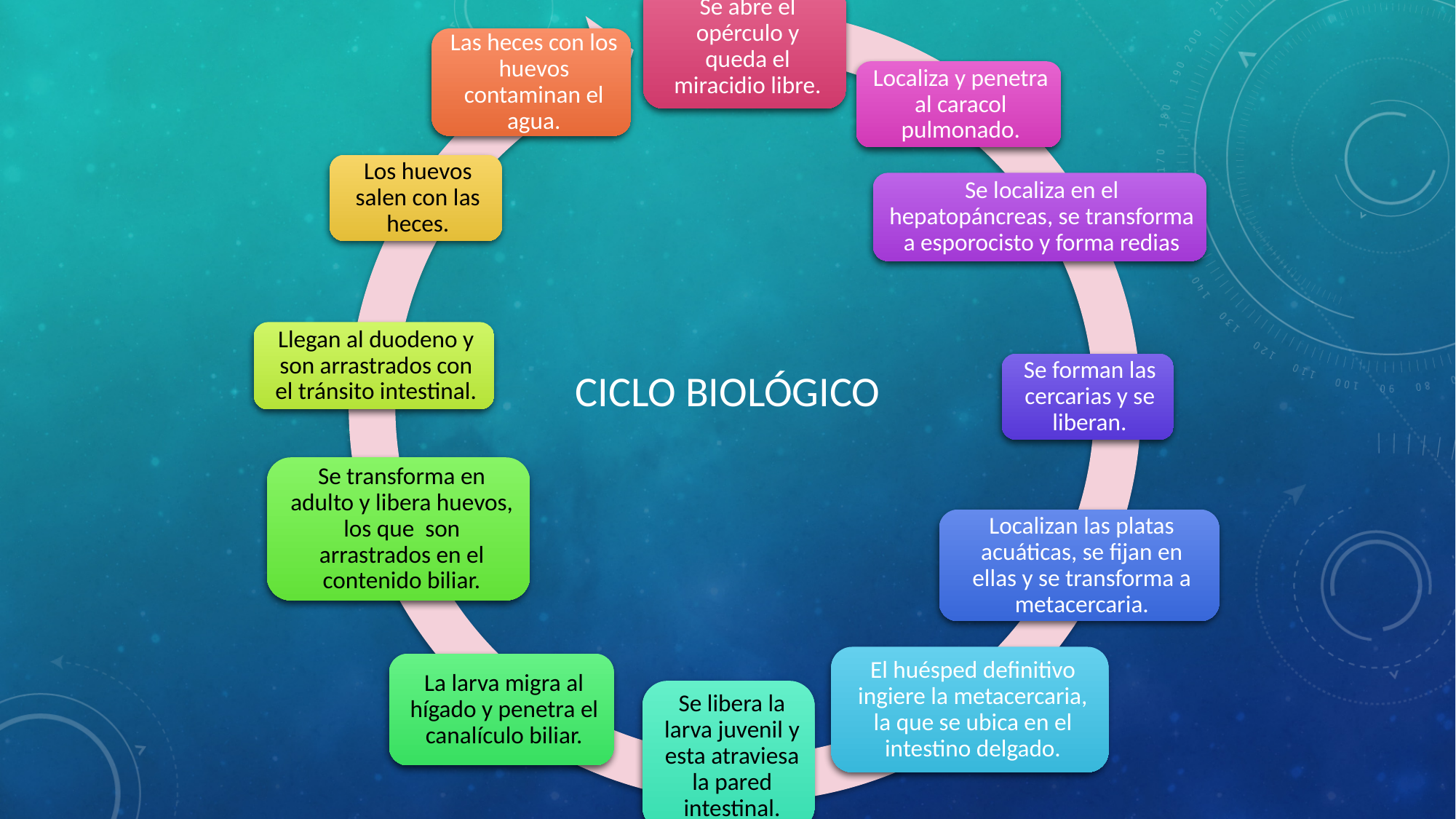

Se abre el opérculo y queda el miracidio libre.
Localiza y penetra al caracol pulmonado.
Se localiza en el hepatopáncreas, se transforma a esporocisto y forma redias
Se forman las cercarias y se liberan.
Localizan las platas acuáticas, se fijan en ellas y se transforma a metacercaria.
El huésped definitivo ingiere la metacercaria, la que se ubica en el intestino delgado.
Se libera la larva juvenil y esta atraviesa la pared intestinal.
La larva migra al hígado y penetra el canalículo biliar.
Se transforma en adulto y libera huevos, los que  son arrastrados en el contenido biliar.
Llegan al duodeno y son arrastrados con el tránsito intestinal.
Los huevos salen con las heces.
Las heces con los huevos contaminan el agua.
CICLO BIOLÓGICO